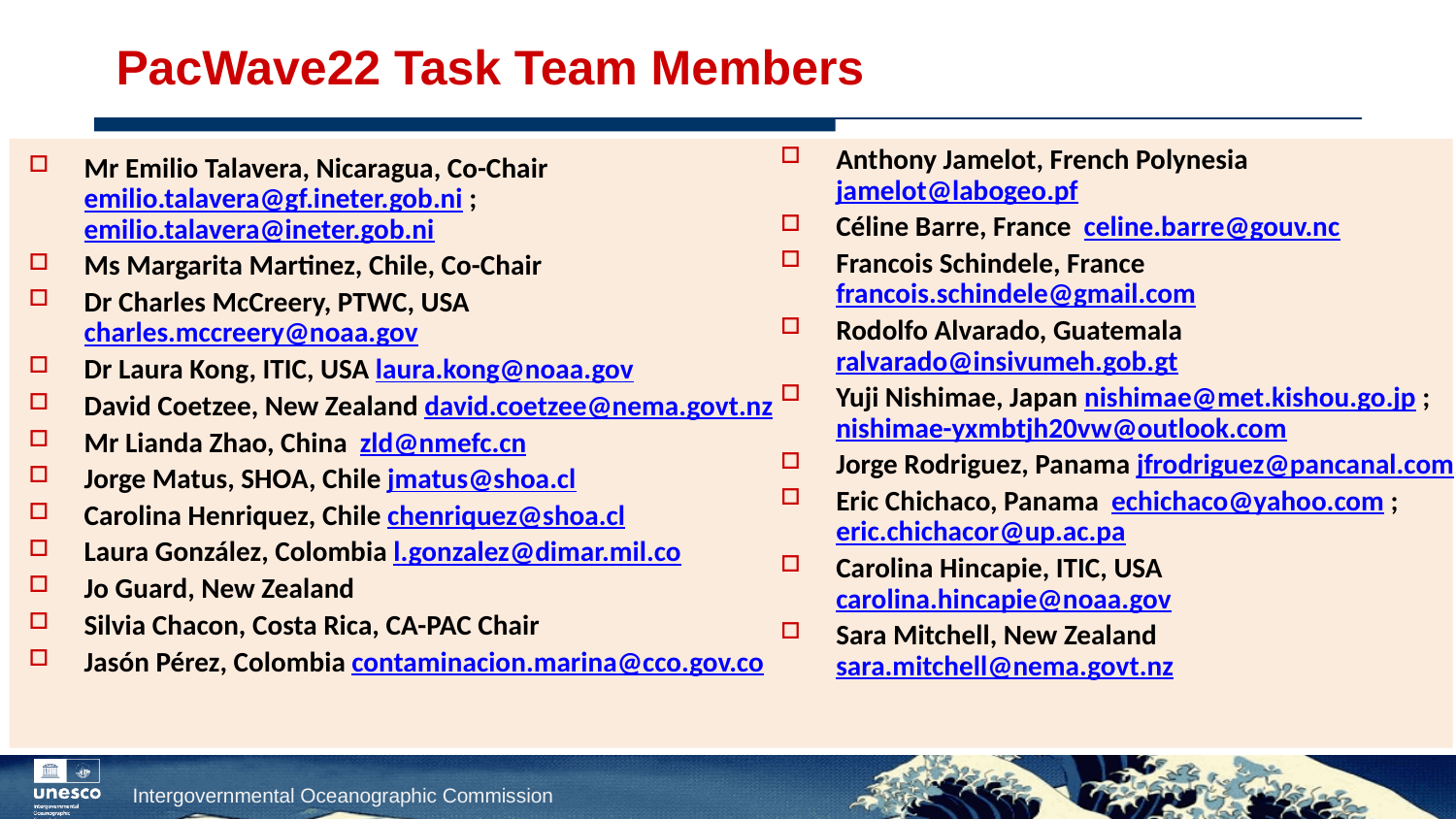

# PacWave22 Task Team Members

Anthony Jamelot, French Polynesia jamelot@labogeo.pf
Céline Barre, France  celine.barre@gouv.nc
Francois Schindele, France francois.schindele@gmail.com
Rodolfo Alvarado, Guatemala ralvarado@insivumeh.gob.gt
Yuji Nishimae, Japan nishimae@met.kishou.go.jp ; nishimae-yxmbtjh20vw@outlook.com
Jorge Rodriguez, Panama jfrodriguez@pancanal.com
Eric Chichaco, Panama  echichaco@yahoo.com ; eric.chichacor@up.ac.pa
Carolina Hincapie, ITIC, USA carolina.hincapie@noaa.gov
Sara Mitchell, New Zealand sara.mitchell@nema.govt.nz
Mr Emilio Talavera, Nicaragua, Co-Chair emilio.talavera@gf.ineter.gob.ni ; emilio.talavera@ineter.gob.ni
Ms Margarita Martinez, Chile, Co-Chair
Dr Charles McCreery, PTWC, USA charles.mccreery@noaa.gov
Dr Laura Kong, ITIC, USA laura.kong@noaa.gov
David Coetzee, New Zealand david.coetzee@nema.govt.nz
Mr Lianda Zhao, China  zld@nmefc.cn
Jorge Matus, SHOA, Chile jmatus@shoa.cl
Carolina Henriquez, Chile chenriquez@shoa.cl
Laura González, Colombia l.gonzalez@dimar.mil.co
Jo Guard, New Zealand
Silvia Chacon, Costa Rica, CA-PAC Chair
Jasón Pérez, Colombia contaminacion.marina@cco.gov.co